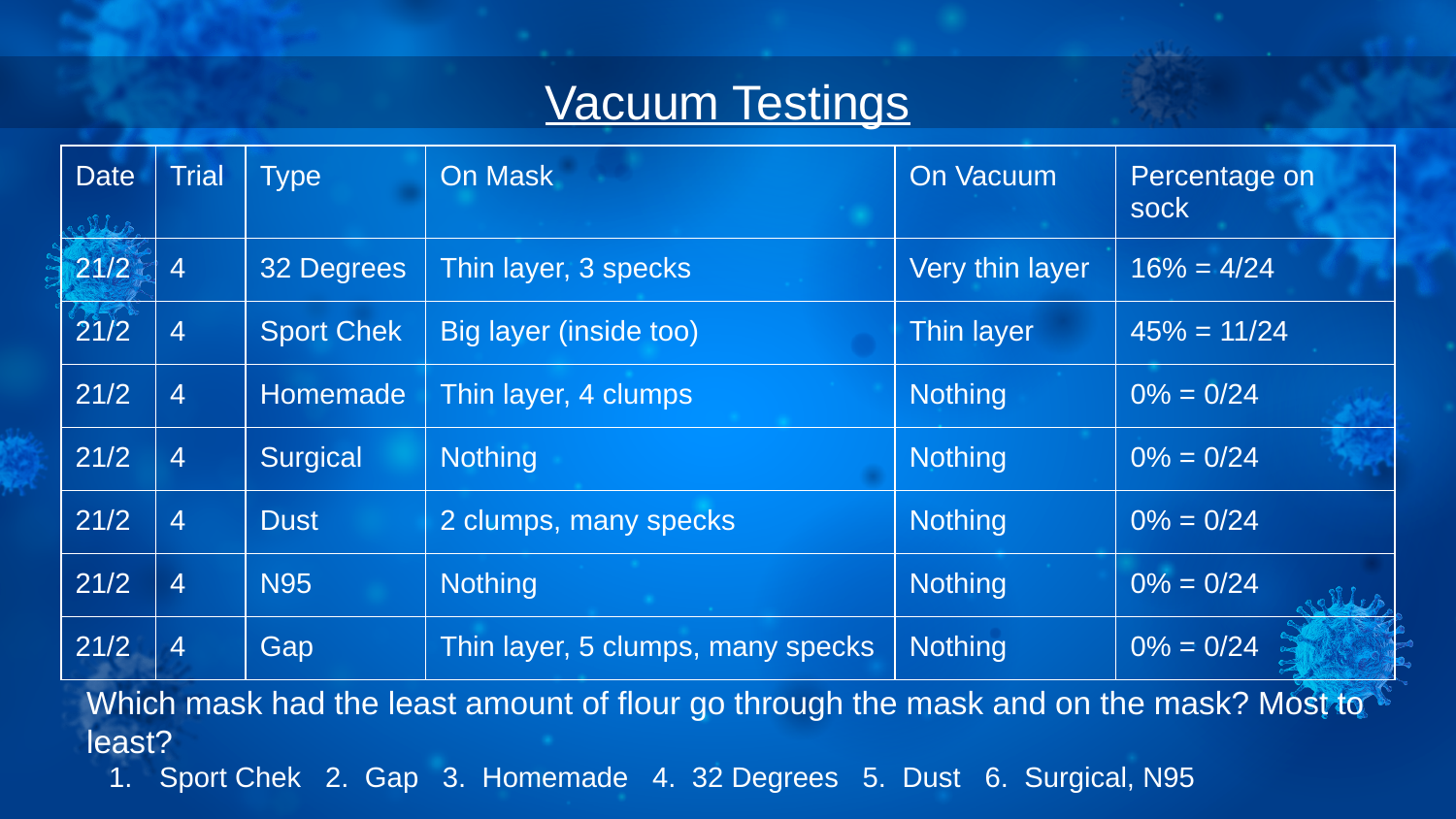

Vacuum Testings
| Date | Trial | Type | On Mask | On Vacuum | Percentage on sock |
| --- | --- | --- | --- | --- | --- |
| 21/2 | 4 | 32 Degrees | Thin layer, 3 specks | Very thin layer | 16% = 4/24 |
| 21/2 | 4 | Sport Chek | Big layer (inside too) | Thin layer | 45% = 11/24 |
| 21/2 | 4 | Homemade | Thin layer, 4 clumps | Nothing | 0% = 0/24 |
| 21/2 | 4 | Surgical | Nothing | Nothing | 0% = 0/24 |
| 21/2 | 4 | Dust | 2 clumps, many specks | Nothing | 0% = 0/24 |
| 21/2 | 4 | N95 | Nothing | Nothing | 0% = 0/24 |
| 21/2 | 4 | Gap | Thin layer, 5 clumps, many specks | Nothing | 0% = 0/24 |
Which mask had the least amount of flour go through the mask and on the mask? Most to least?
Sport Chek   2.  Gap   3.  Homemade   4.  32 Degrees   5.  Dust   6.  Surgical, N95